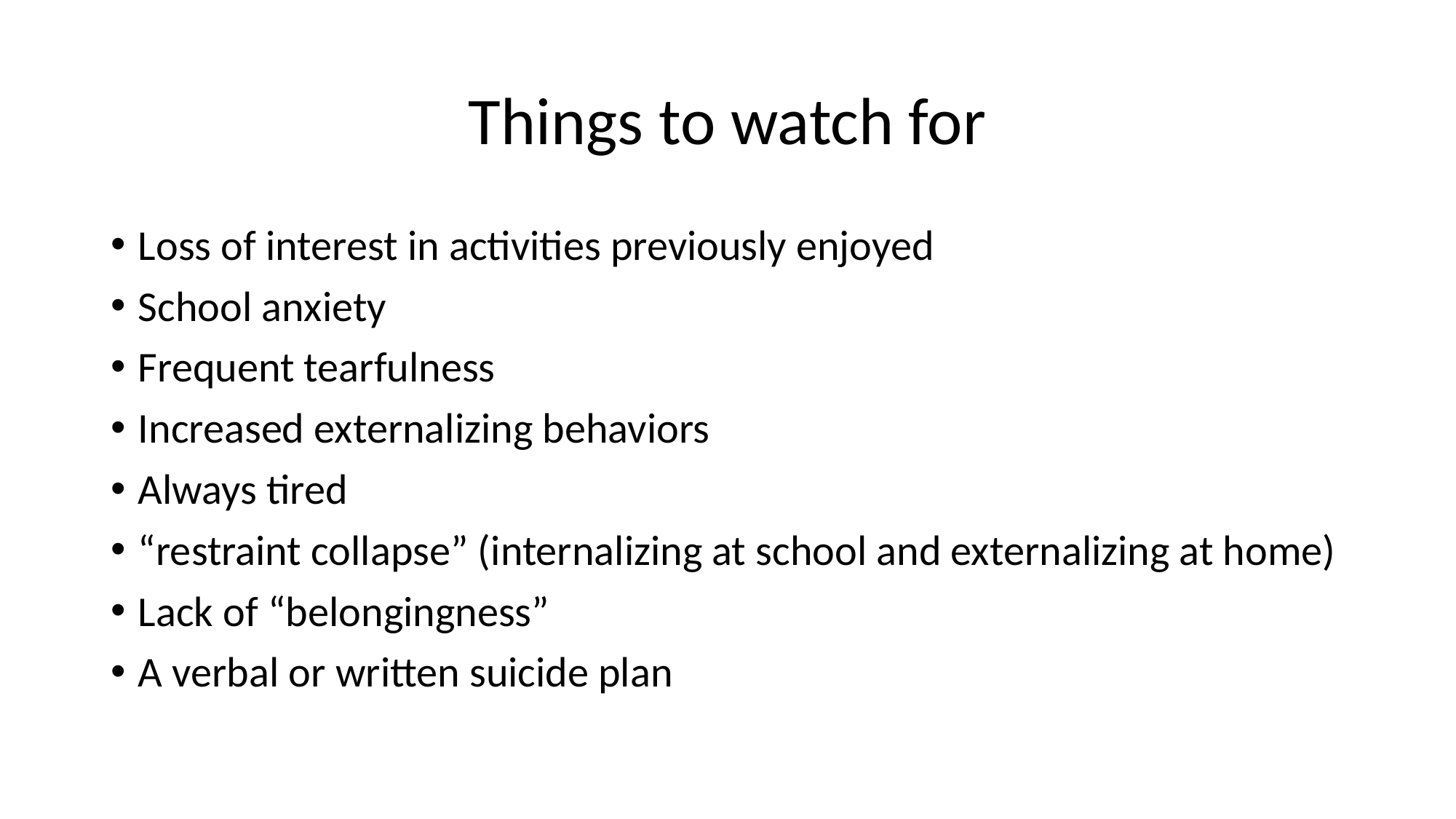

# Things to watch for
Loss of interest in activities previously enjoyed
School anxiety
Frequent tearfulness
Increased externalizing behaviors
Always tired
“restraint collapse” (internalizing at school and externalizing at home)
Lack of “belongingness”
A verbal or written suicide plan